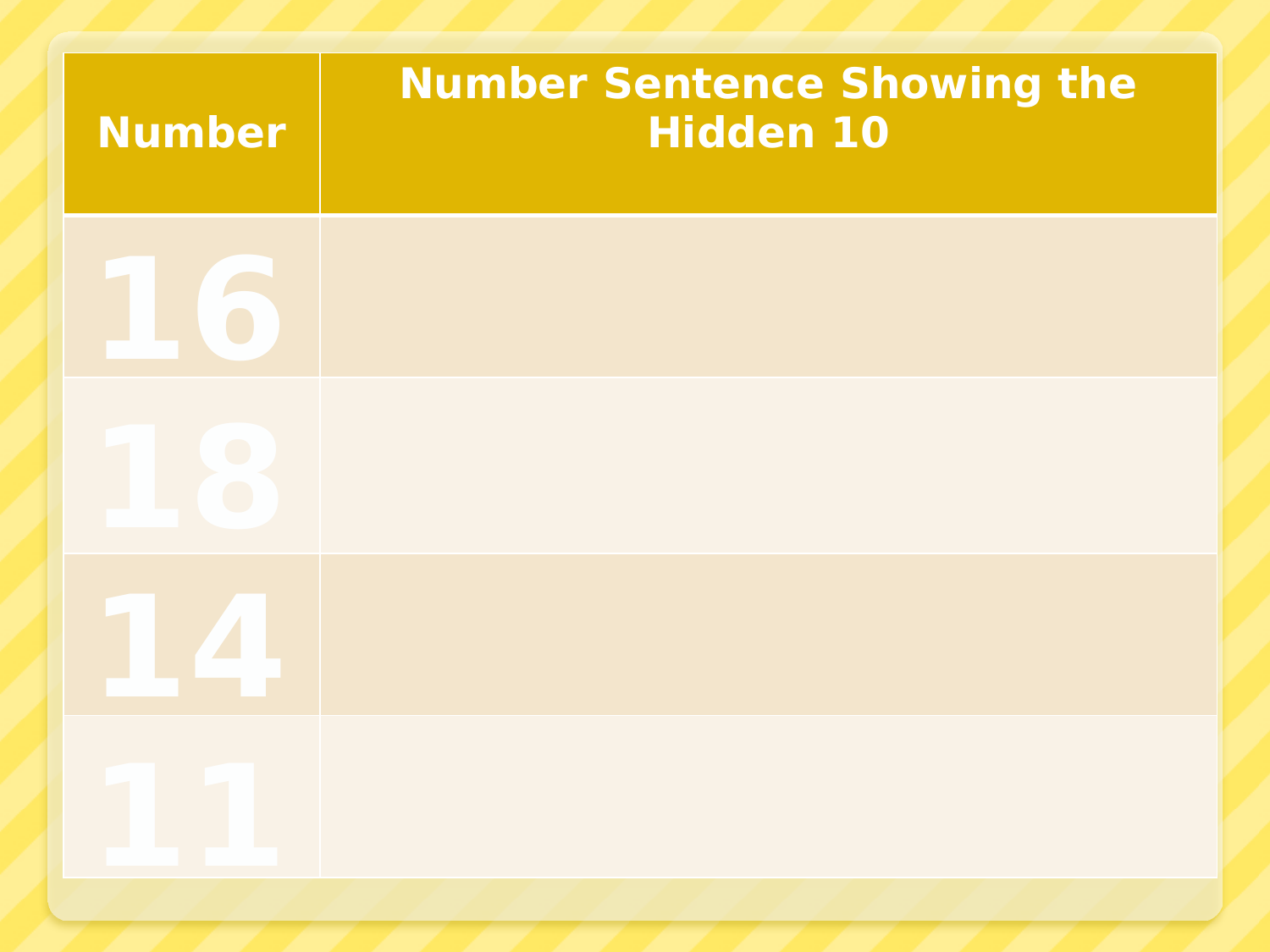

| Number | Number Sentence Showing the Hidden 10 |
| --- | --- |
|  |  |
|  |  |
|  |  |
|  |  |
16
18
14
11